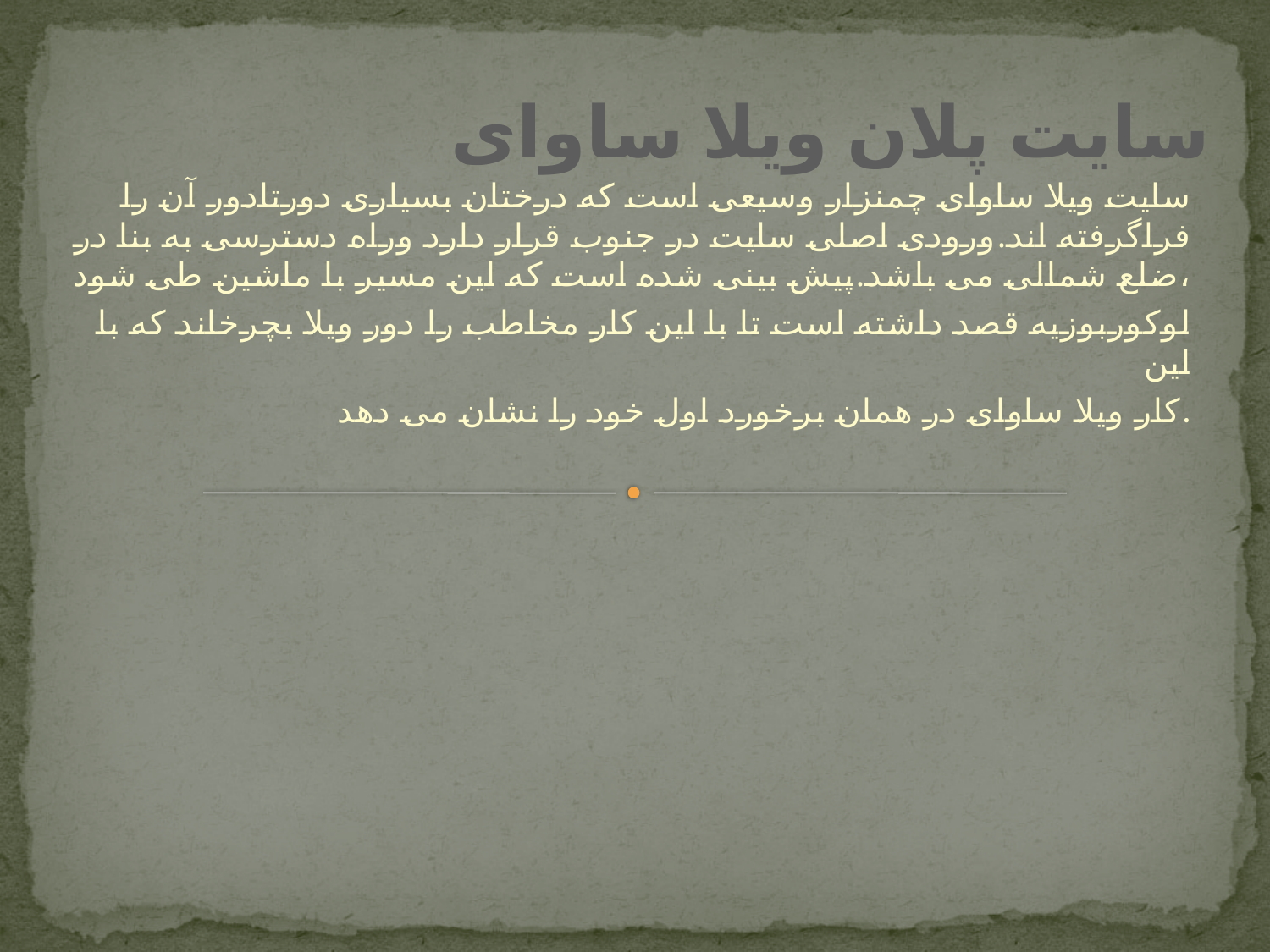

# سایت پلان ویلا ساوای
سایت ویلا ساوای چمنزار وسیعی است که درختان بسیاری دورتادور آن را فراگرفته اند.ورودی اصلی سایت در جنوب قرار دارد وراه دسترسی به بنا در ضلع شمالی می باشد.پیش بینی شده است که این مسیر با ماشین طی شود،
لوکوربوزیه قصد داشته است تا با این کار مخاطب را دور ویلا بچرخاند که با این
کار ویلا ساوای در همان برخورد اول خود را نشان می دهد.